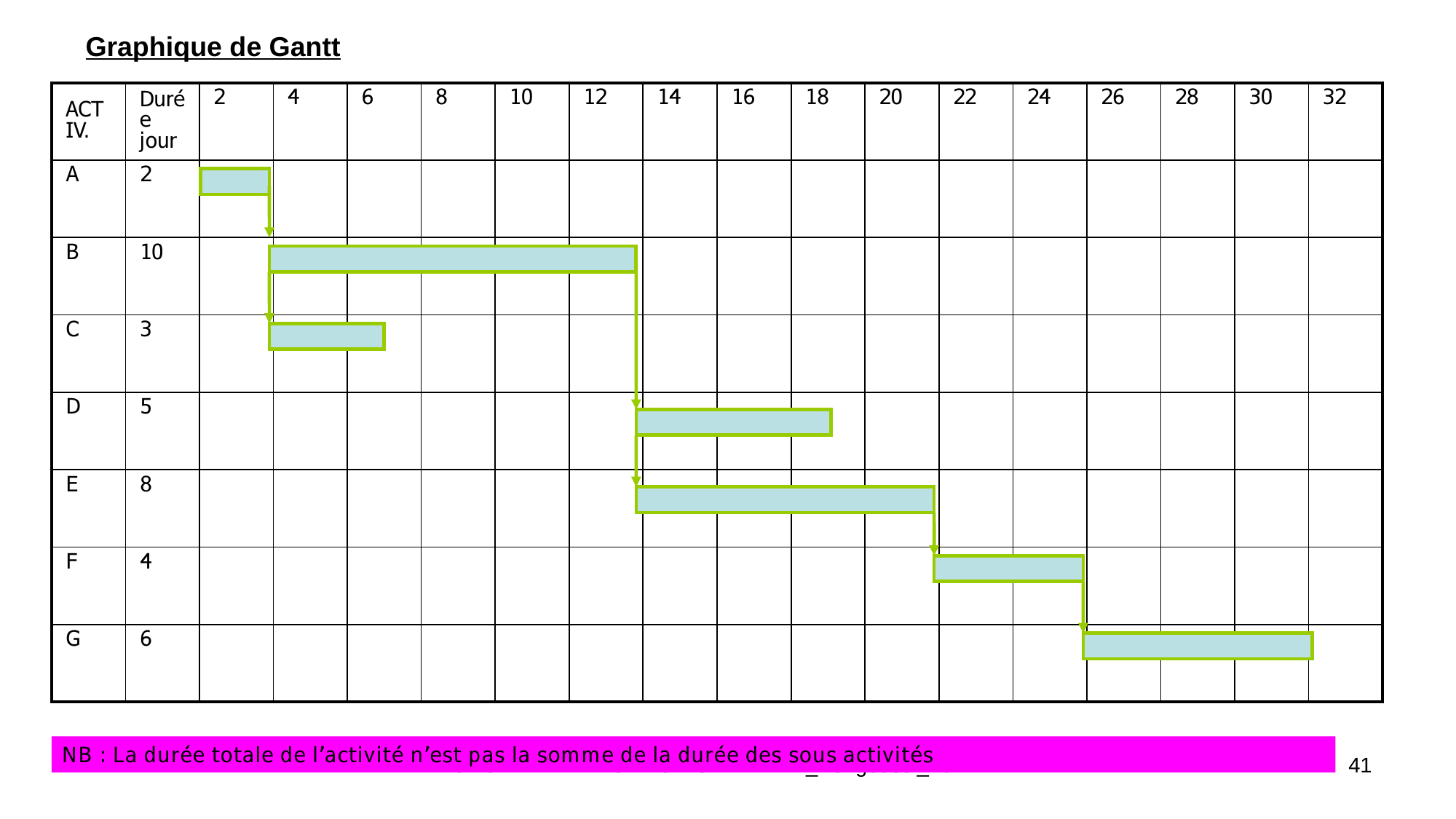

# Graphique de Gantt
| ACTIV. | Durée jour | 2 | 4 | 6 | 8 | 10 | 12 | 14 | 16 | 18 | 20 | 22 | 24 | 26 | 28 | 30 | 32 |
| --- | --- | --- | --- | --- | --- | --- | --- | --- | --- | --- | --- | --- | --- | --- | --- | --- | --- |
| A | 2 |  |  |  |  |  |  |  |  |  |  |  |  |  |  |  |  |
| B | 10 |  |  |  |  |  |  |  |  |  |  |  |  |  |  |  |  |
| C | 3 |  |  |  |  |  |  |  |  |  |  |  |  |  |  |  |  |
| D | 5 |  |  |  |  |  |  |  |  |  |  |  |  |  |  |  |  |
| E | 8 |  |  |  |  |  |  |  |  |  |  |  |  |  |  |  |  |
| F | 4 |  |  |  |  |  |  |  |  |  |  |  |  |  |  |  |  |
| G | 6 |  |  |  |  |  |  |  |  |  |  |  |  |  |  |  |  |

NB : La durée totale de l’activité n’est pas la somme de la durée des sous activités
MODULE PLANIFICATION SANITAIRE_Kongoussi_2014
41